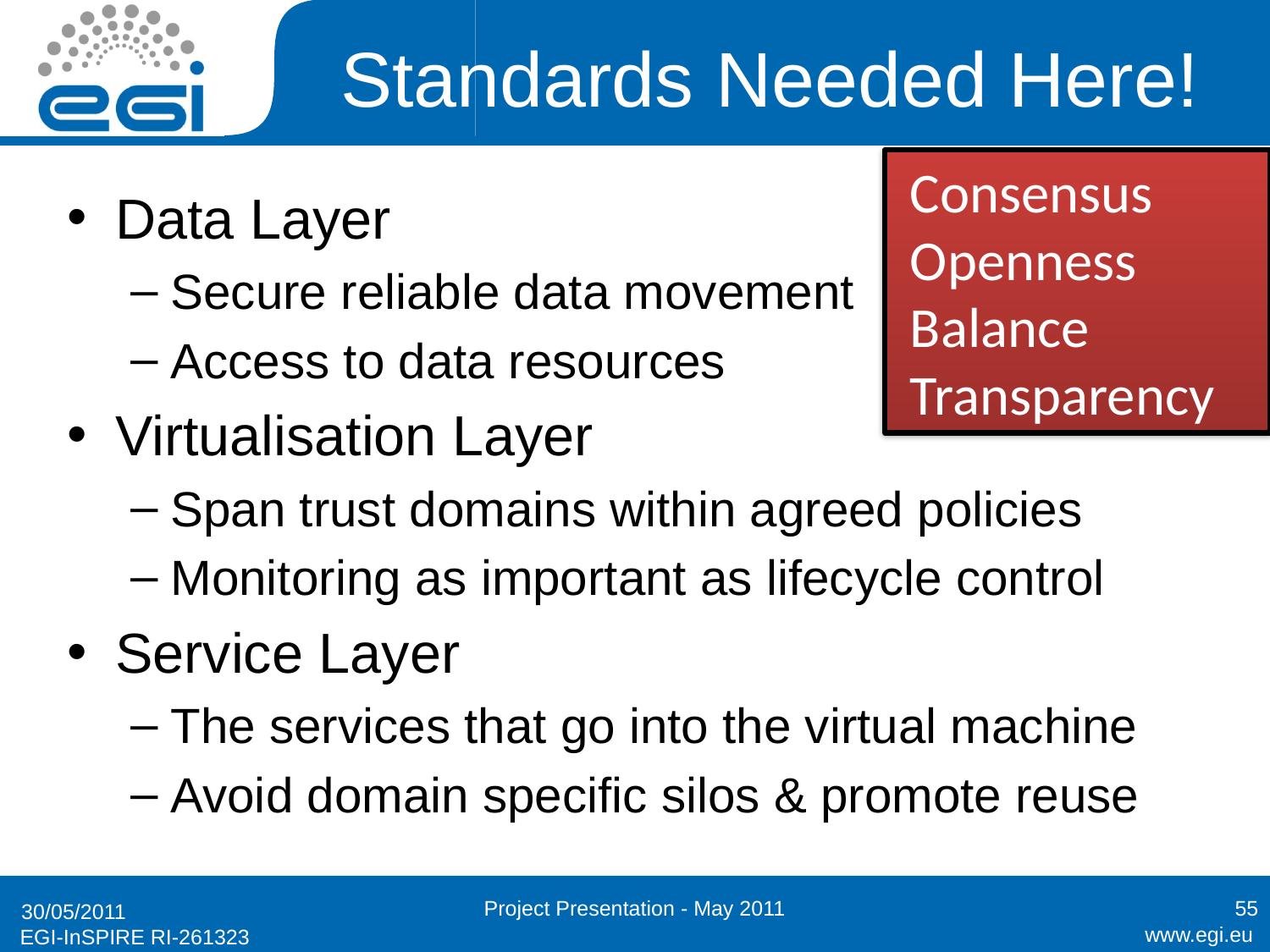

# Standards Needed Here!
 Consensus
 Openness
 Balance
 Transparency
Data Layer
Secure reliable data movement
Access to data resources
Virtualisation Layer
Span trust domains within agreed policies
Monitoring as important as lifecycle control
Service Layer
The services that go into the virtual machine
Avoid domain specific silos & promote reuse
Project Presentation - May 2011
55
30/05/2011